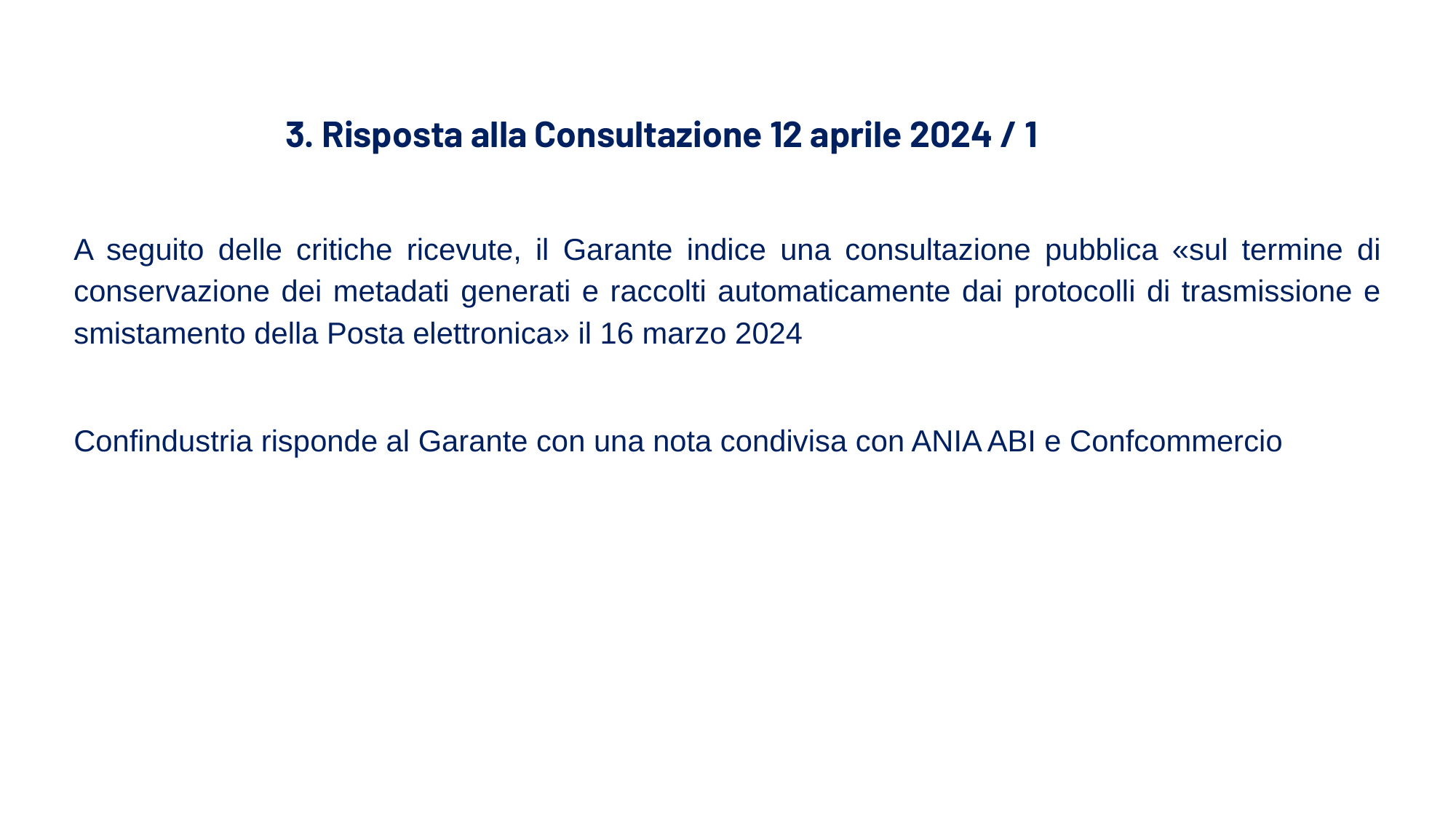

3. Risposta alla Consultazione 12 aprile 2024 / 1
A seguito delle critiche ricevute, il Garante indice una consultazione pubblica «sul termine di conservazione dei metadati generati e raccolti automaticamente dai protocolli di trasmissione e smistamento della Posta elettronica» il 16 marzo 2024

Confindustria risponde al Garante con una nota condivisa con ANIA ABI e Confcommercio